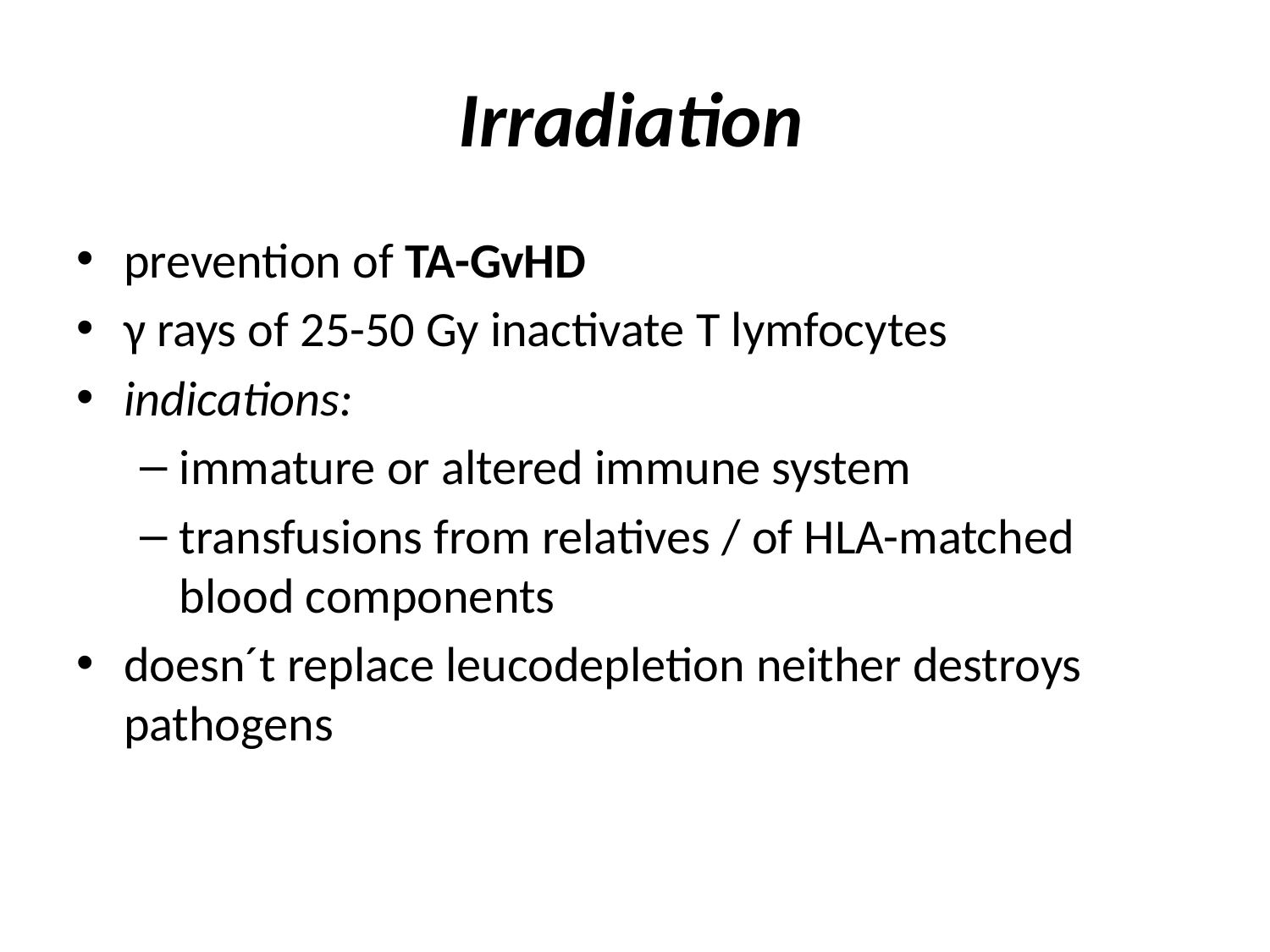

# Irradiation
prevention of TA-GvHD
γ rays of 25-50 Gy inactivate T lymfocytes
indications:
immature or altered immune system
transfusions from relatives / of HLA-matched blood components
doesn´t replace leucodepletion neither destroys pathogens